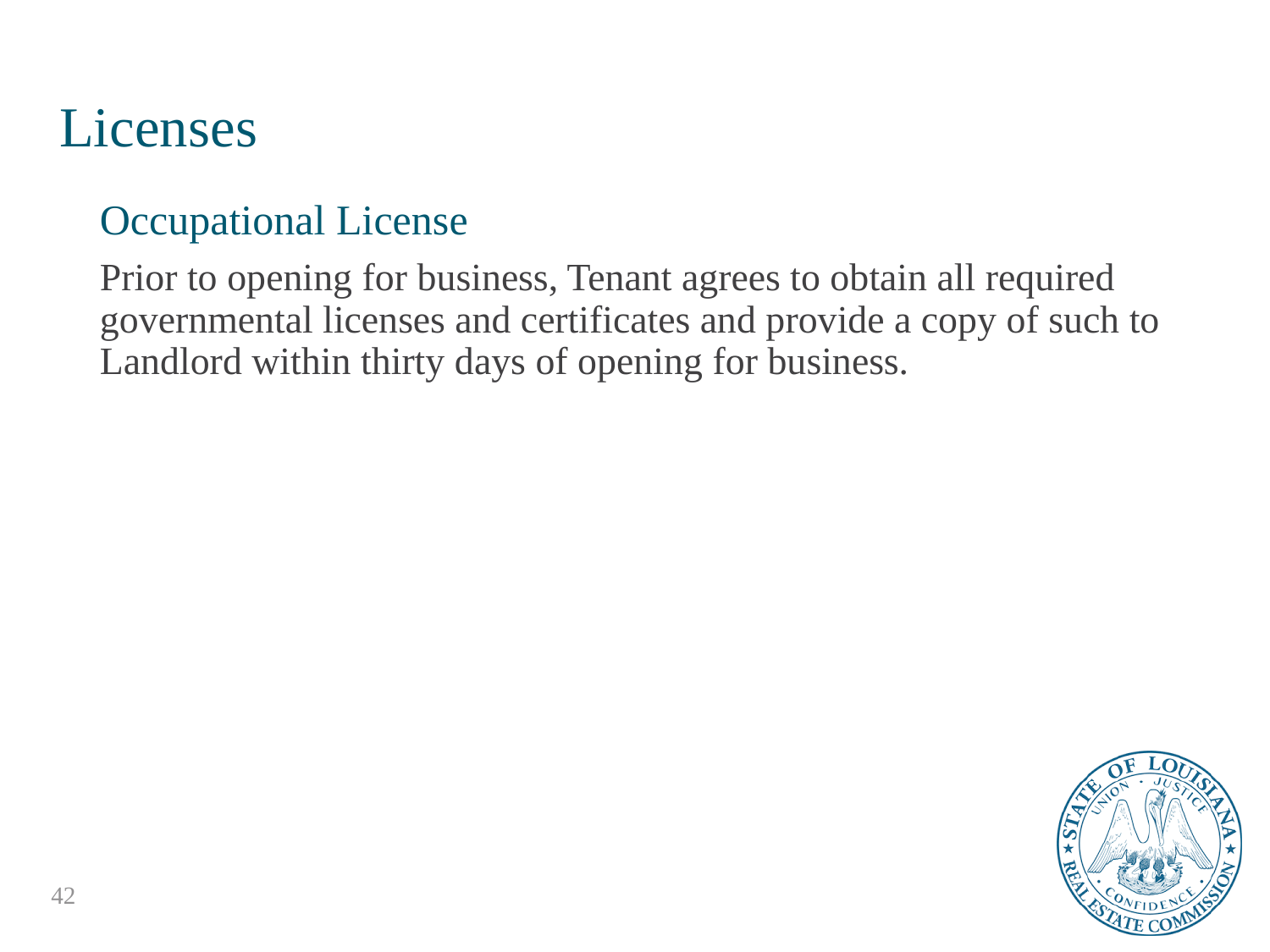

# Licenses
Occupational License
Prior to opening for business, Tenant agrees to obtain all required governmental licenses and certificates and provide a copy of such to Landlord within thirty days of opening for business.

42